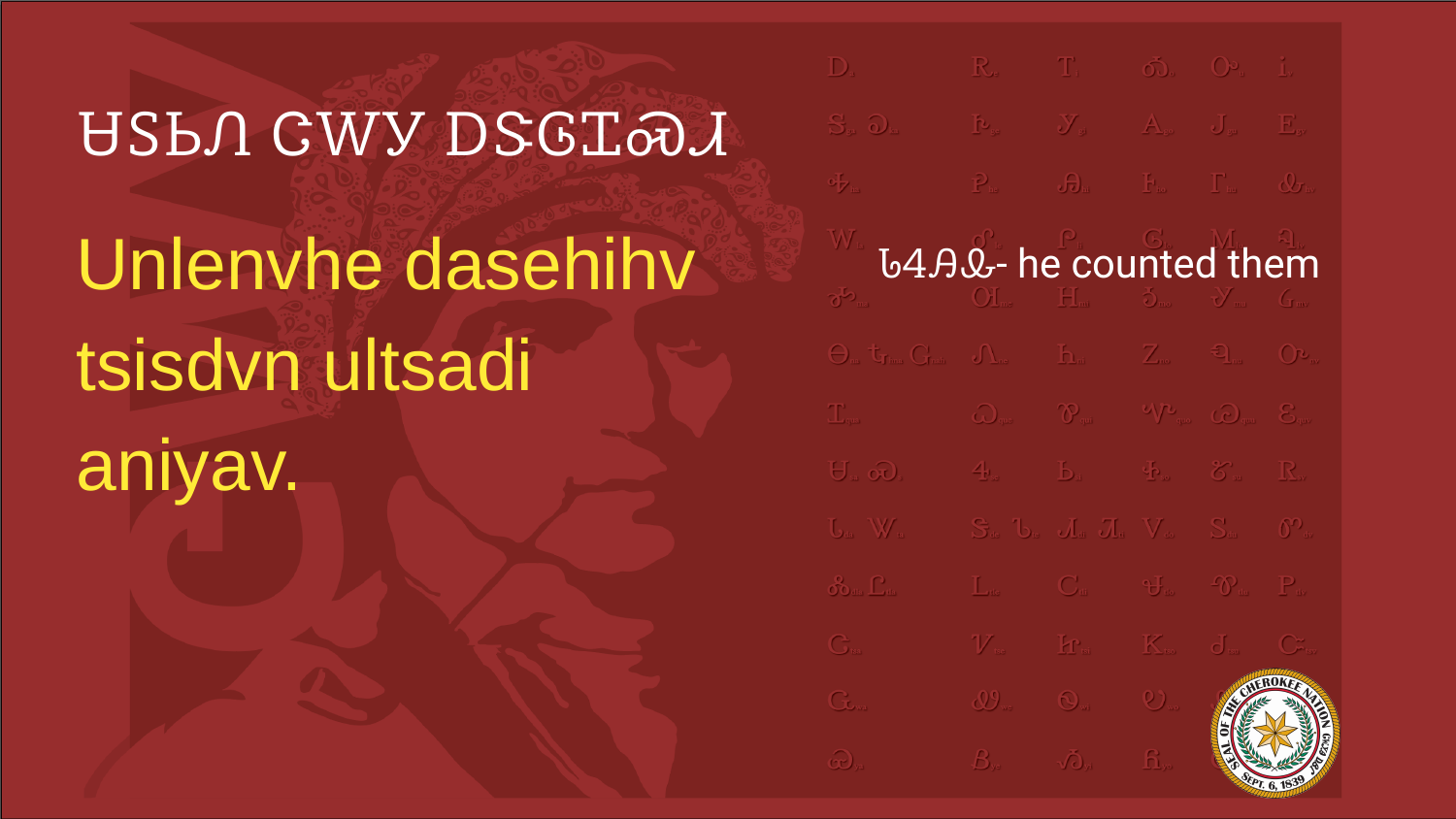

# ᏌᏚᏏᏁ ᏣᎳᎩ ᎠᏕᎶᏆᏍᏗ
Unlenvhe dasehihv tsisdvn ultsadi aniyav.
ᏓᏎᎯᎲ- he counted them